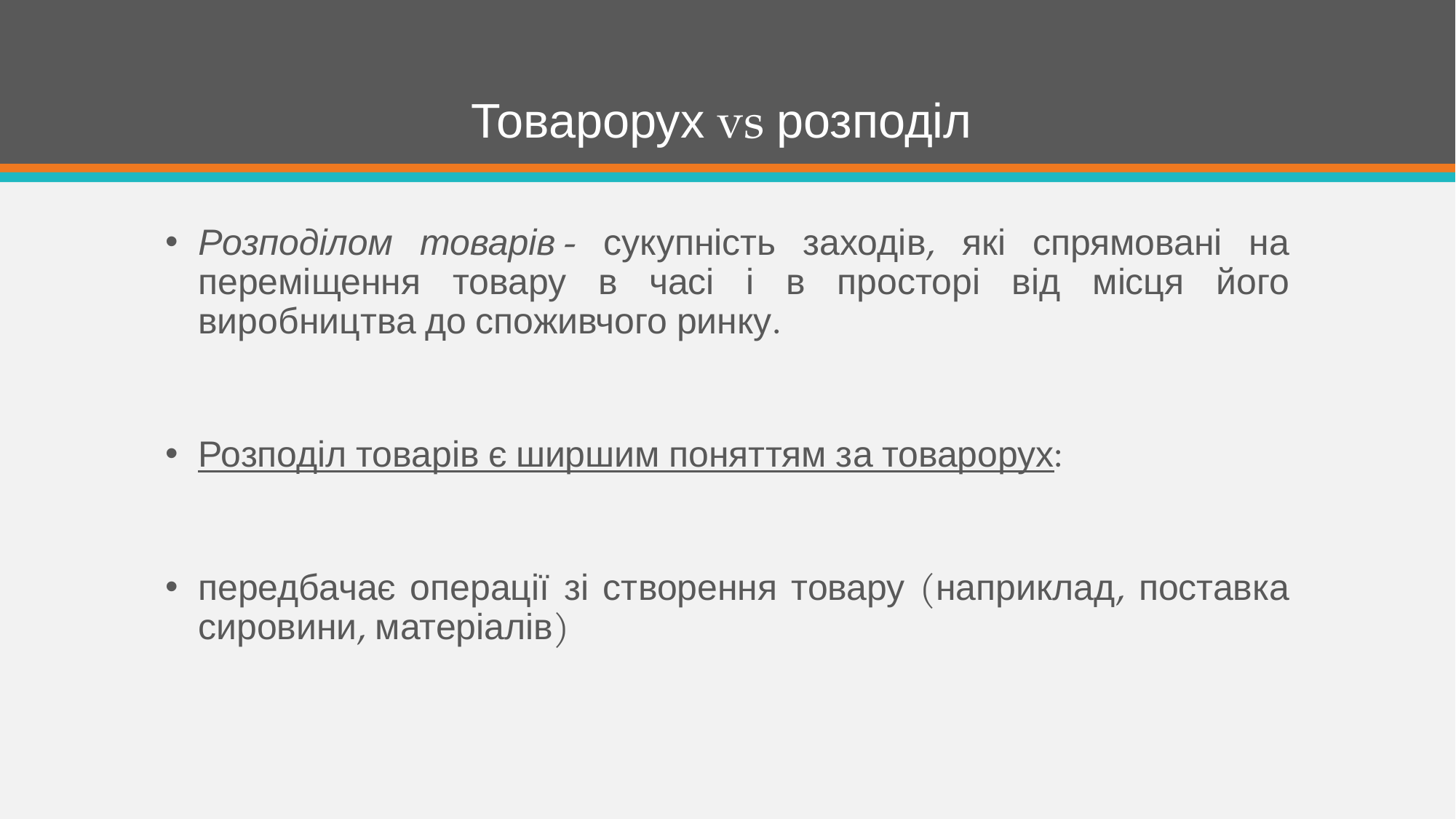

# Товарорух vs розподіл
Розподілом товарів - сукупність заходів, які спрямовані на переміщення товару в часі і в просторі від місця його виробництва до споживчого ринку.

Розподіл товарів є ширшим поняттям за товарорух:

передбачає операції зі створення товару (наприклад, поставка сировини, матеріалів)